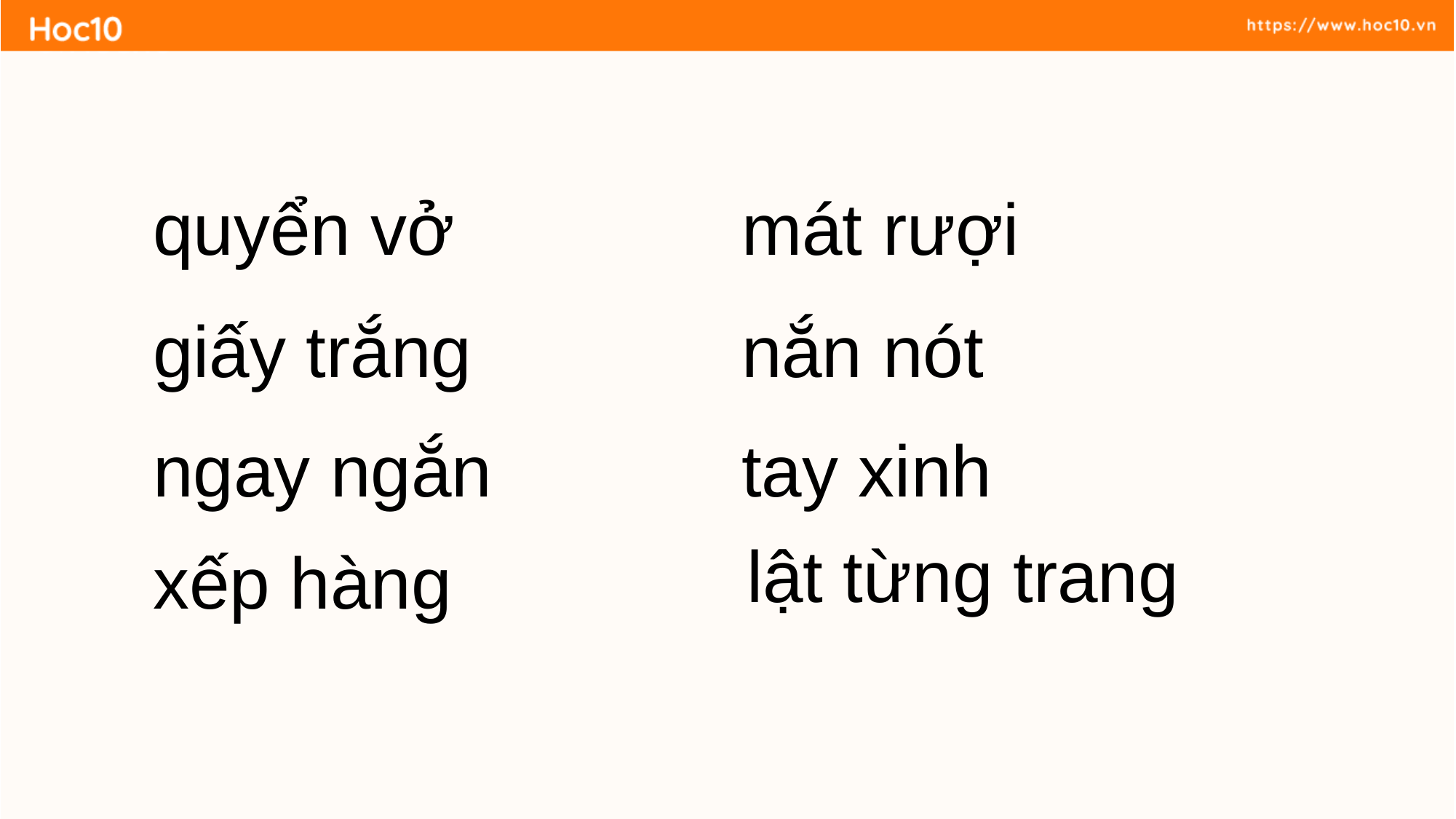

mát rượi
quyển vở
nắn nót
giấy trắng
tay xinh
ngay ngắn
lật từng trang
xếp hàng